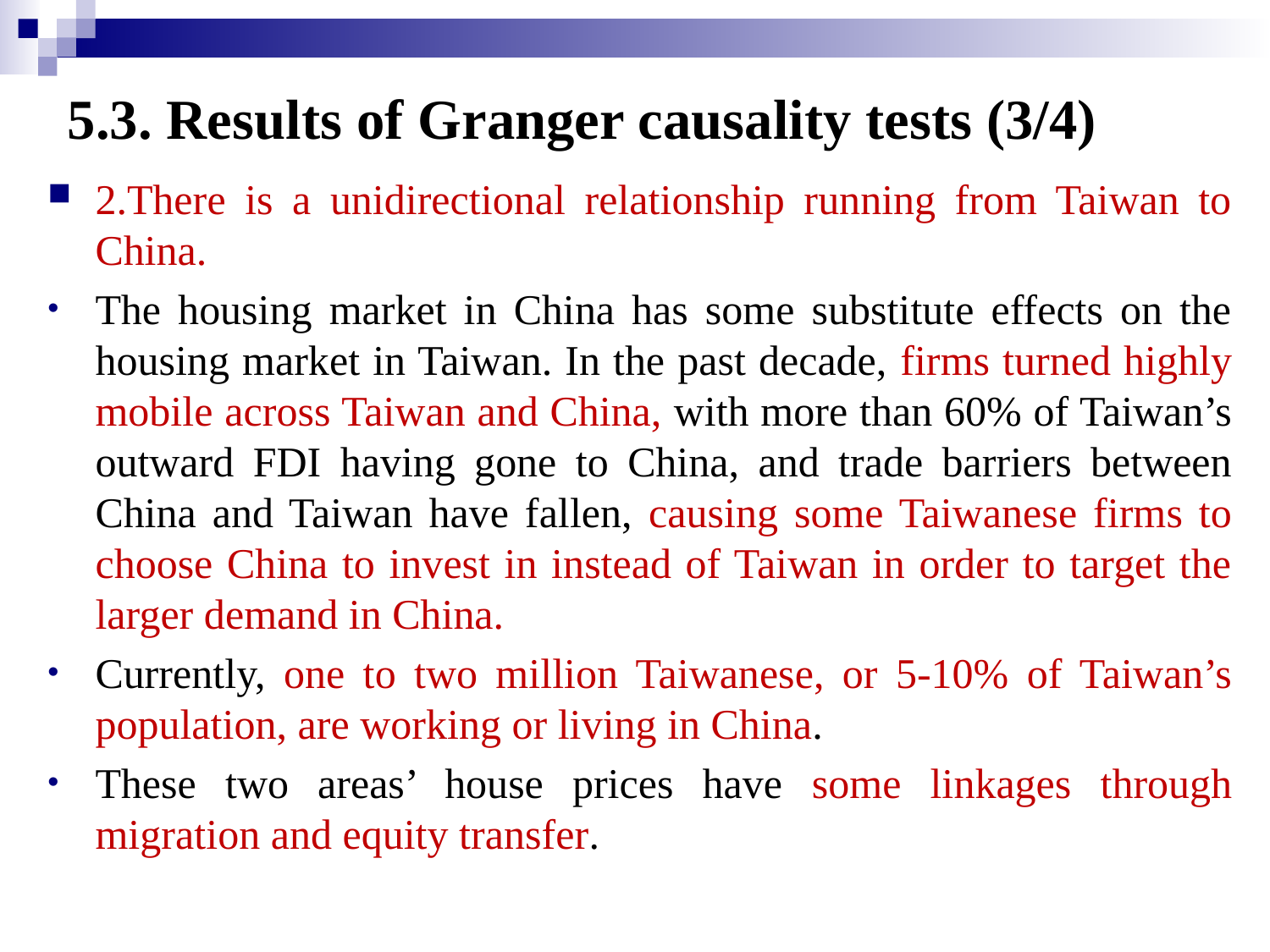

# 5.3. Results of Granger causality tests (3/4)
2.There is a unidirectional relationship running from Taiwan to China.
The housing market in China has some substitute effects on the housing market in Taiwan. In the past decade, firms turned highly mobile across Taiwan and China, with more than 60% of Taiwan’s outward FDI having gone to China, and trade barriers between China and Taiwan have fallen, causing some Taiwanese firms to choose China to invest in instead of Taiwan in order to target the larger demand in China.
Currently, one to two million Taiwanese, or 5-10% of Taiwan’s population, are working or living in China.
These two areas’ house prices have some linkages through migration and equity transfer.